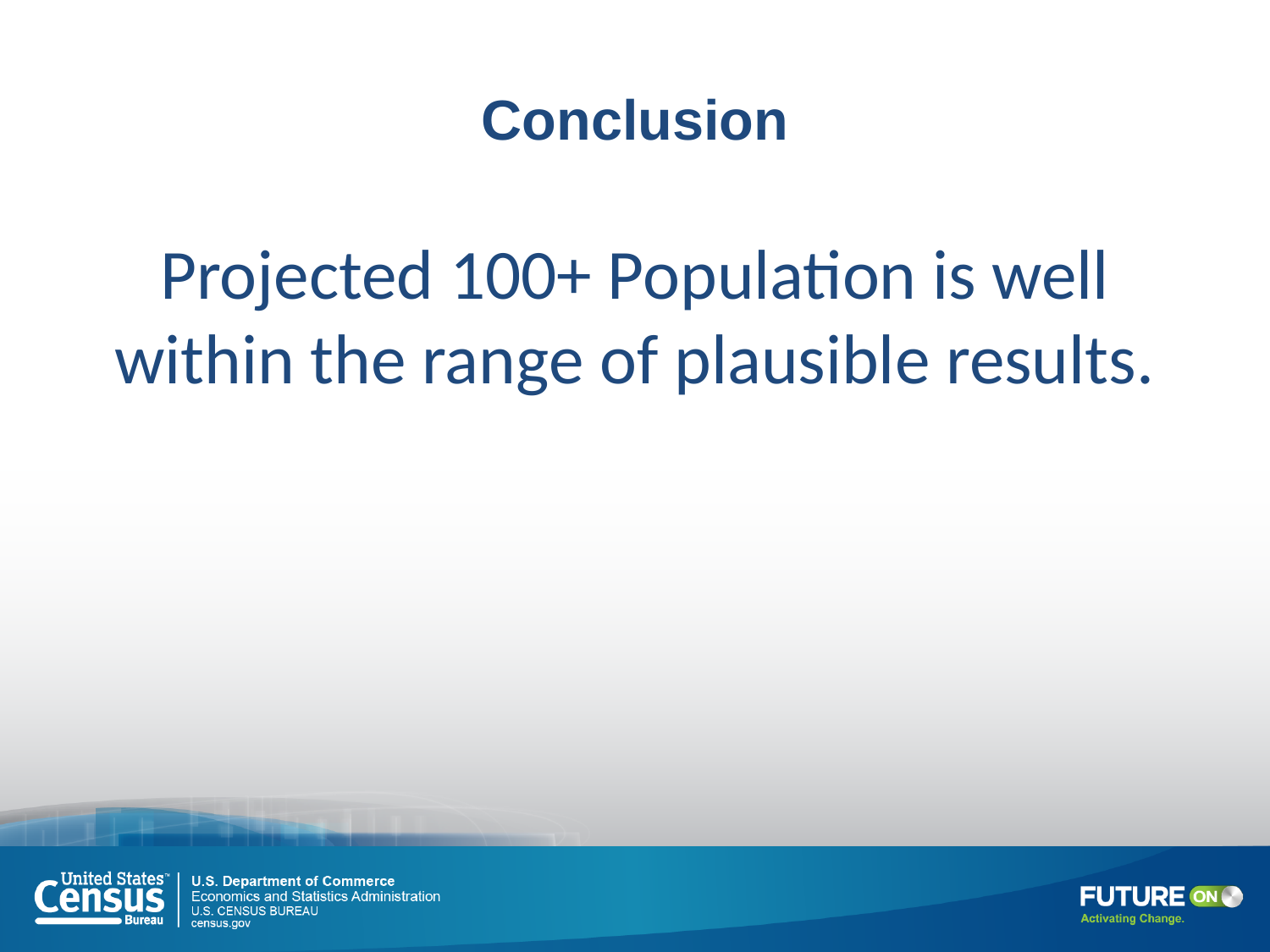

# Conclusion
Projected 100+ Population is well within the range of plausible results.